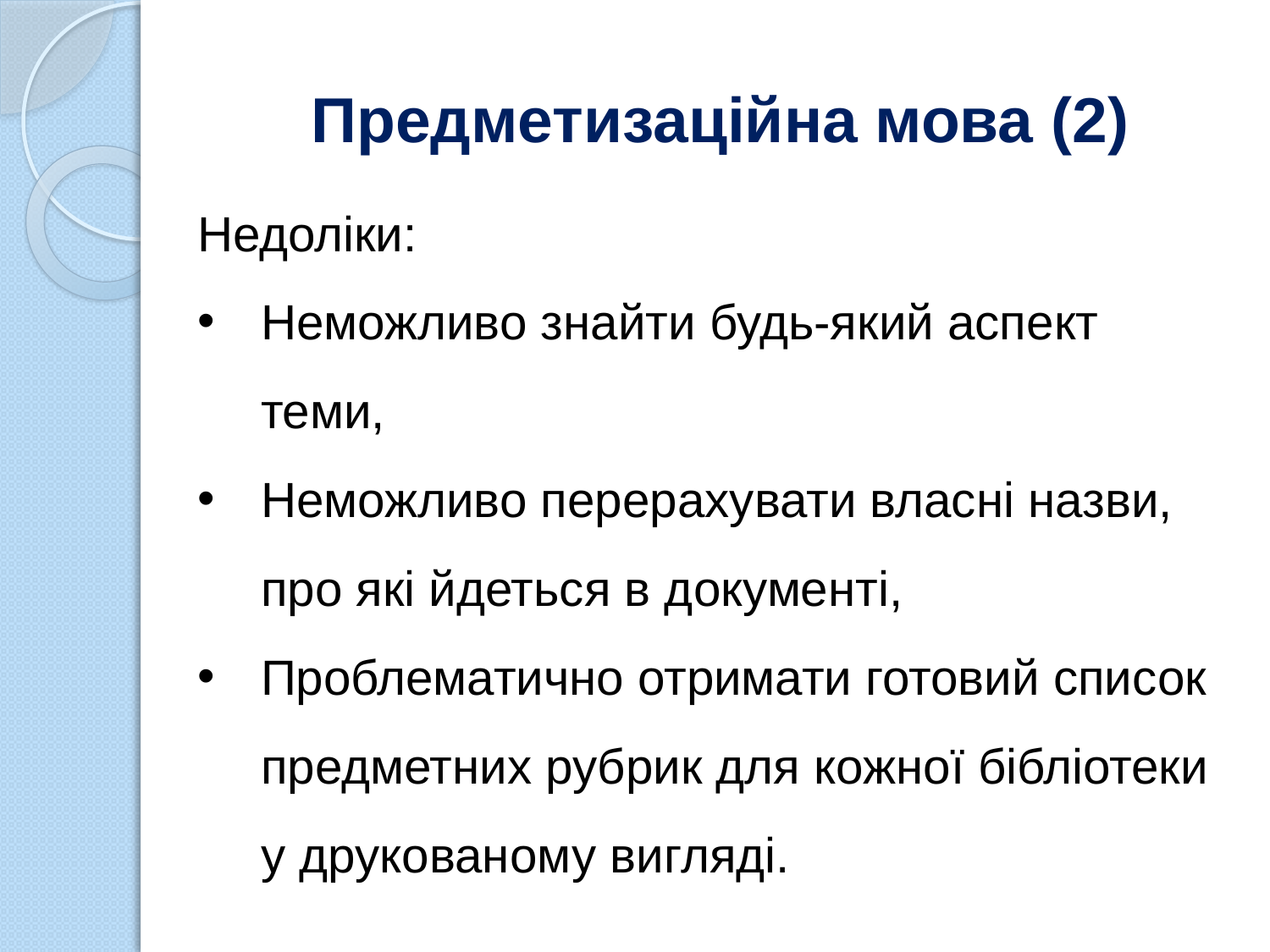

# Предметизаційна мова (2)
Недоліки:
Неможливо знайти будь-який аспект теми,
Неможливо перерахувати власні назви, про які йдеться в документі,
Проблематично отримати готовий список предметних рубрик для кожної бібліотеки у друкованому вигляді.